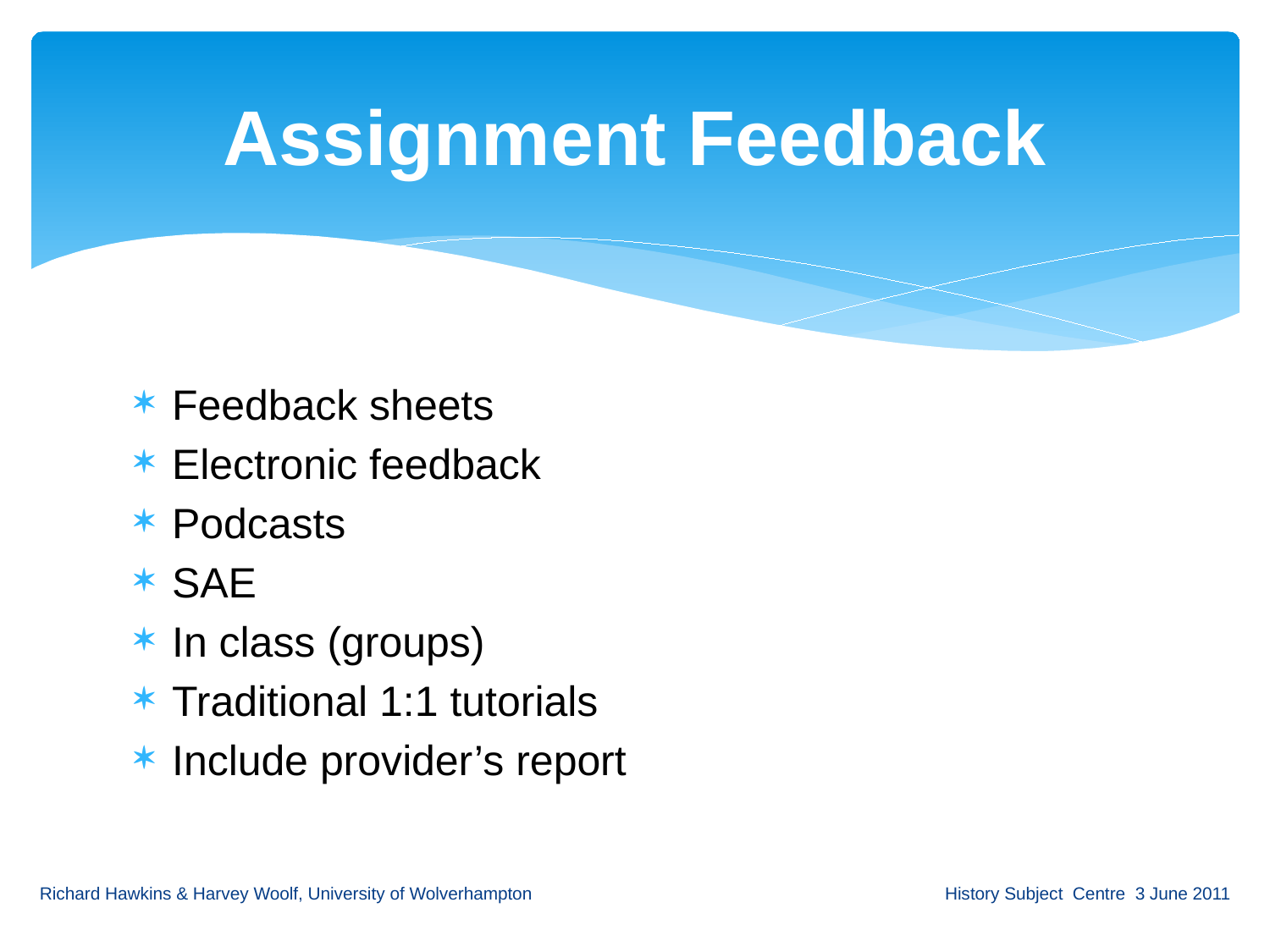

# Assignment Feedback
Feedback sheets
Electronic feedback
Podcasts
SAE
In class (groups)
Traditional 1:1 tutorials
Include provider’s report

Richard Hawkins & Harvey Woolf, University of Wolverhampton
History Subject  Centre  3 June 2011